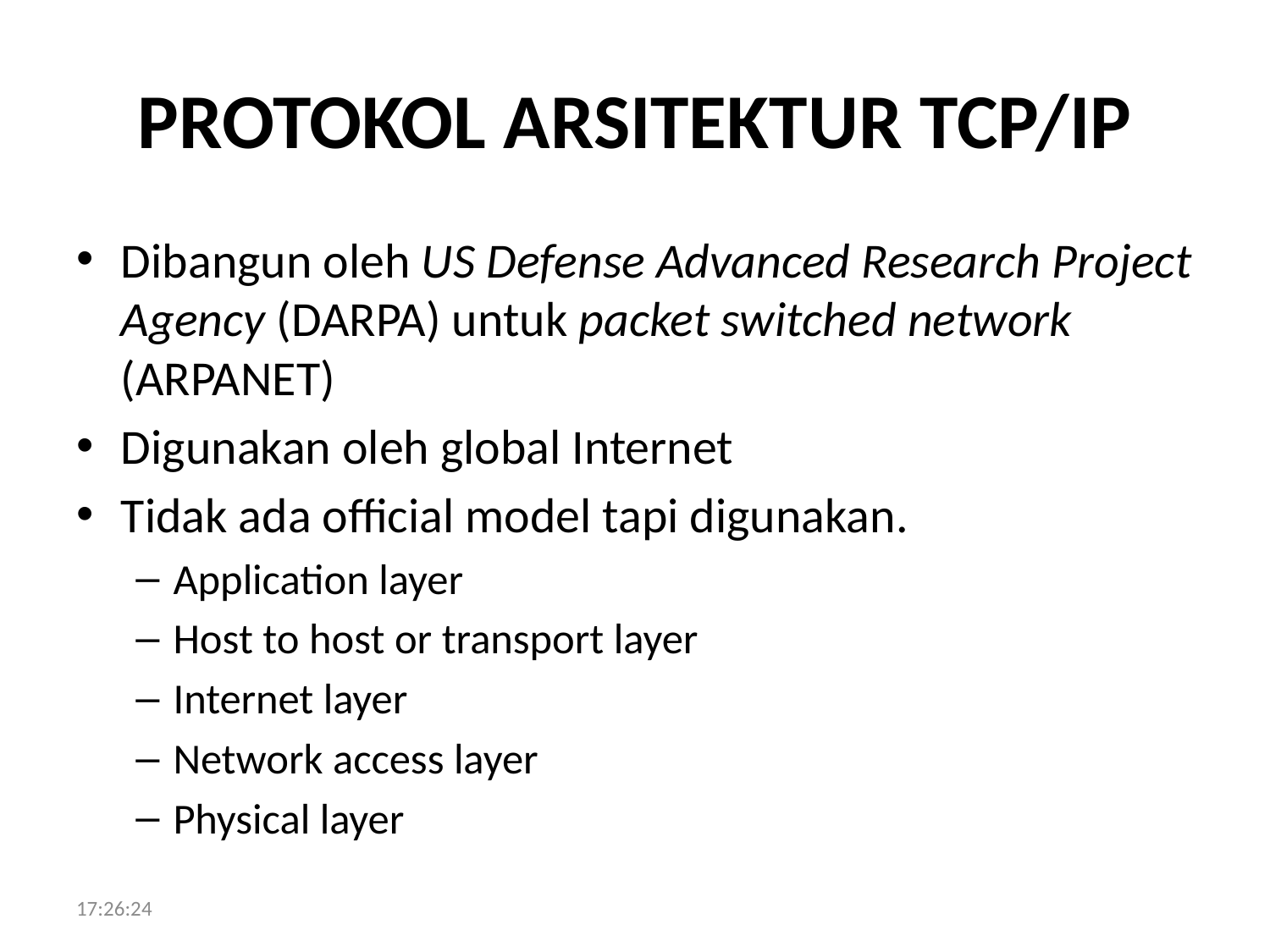

# PROTOKOL ARSITEKTUR TCP/IP
Dibangun oleh US Defense Advanced Research Project Agency (DARPA) untuk packet switched network (ARPANET)
Digunakan oleh global Internet
Tidak ada official model tapi digunakan.
Application layer
Host to host or transport layer
Internet layer
Network access layer
Physical layer
17:26:24